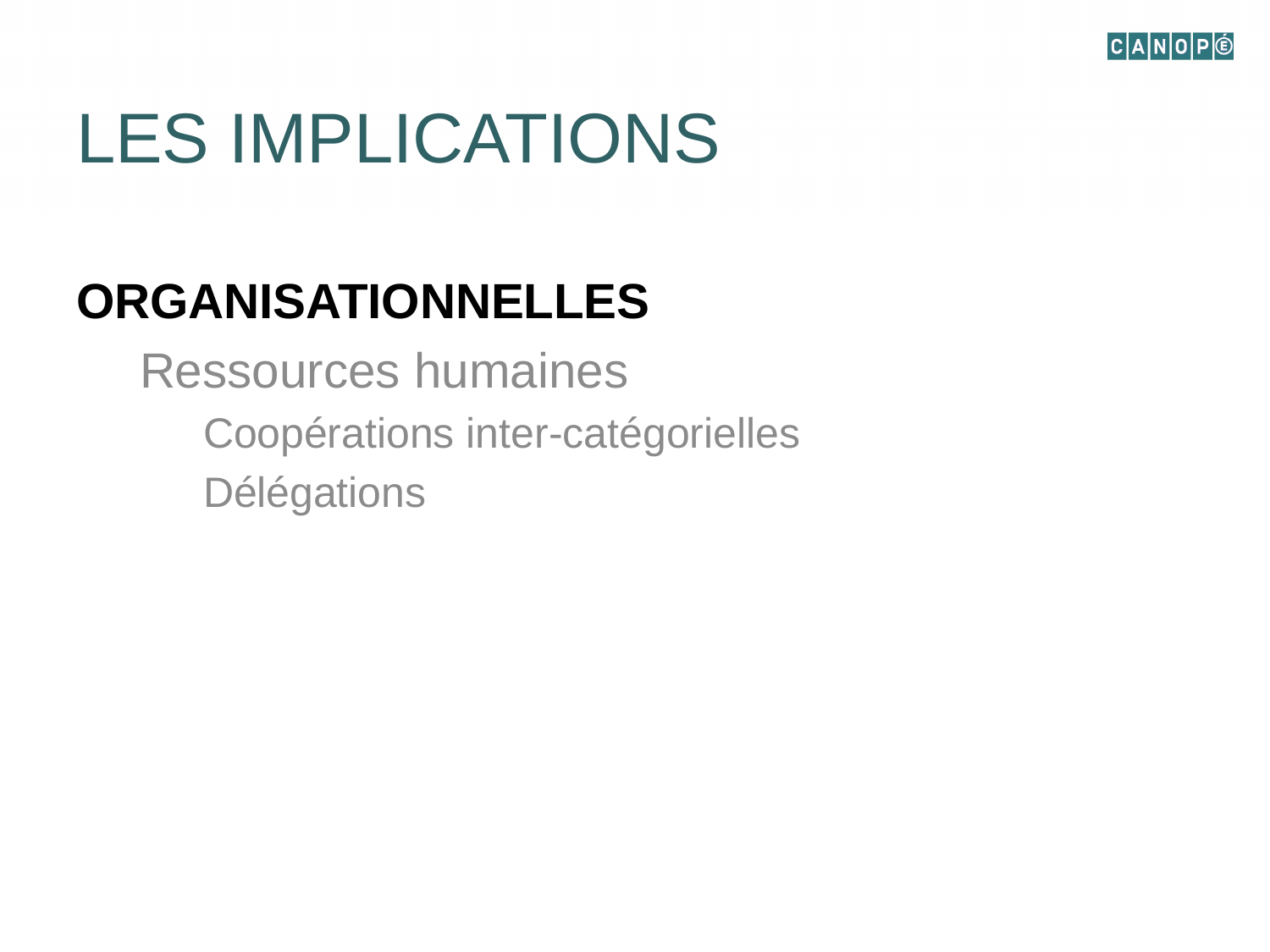

# Les implications
Organisationnelles
Ressources humaines
Coopérations inter-catégorielles
Délégations